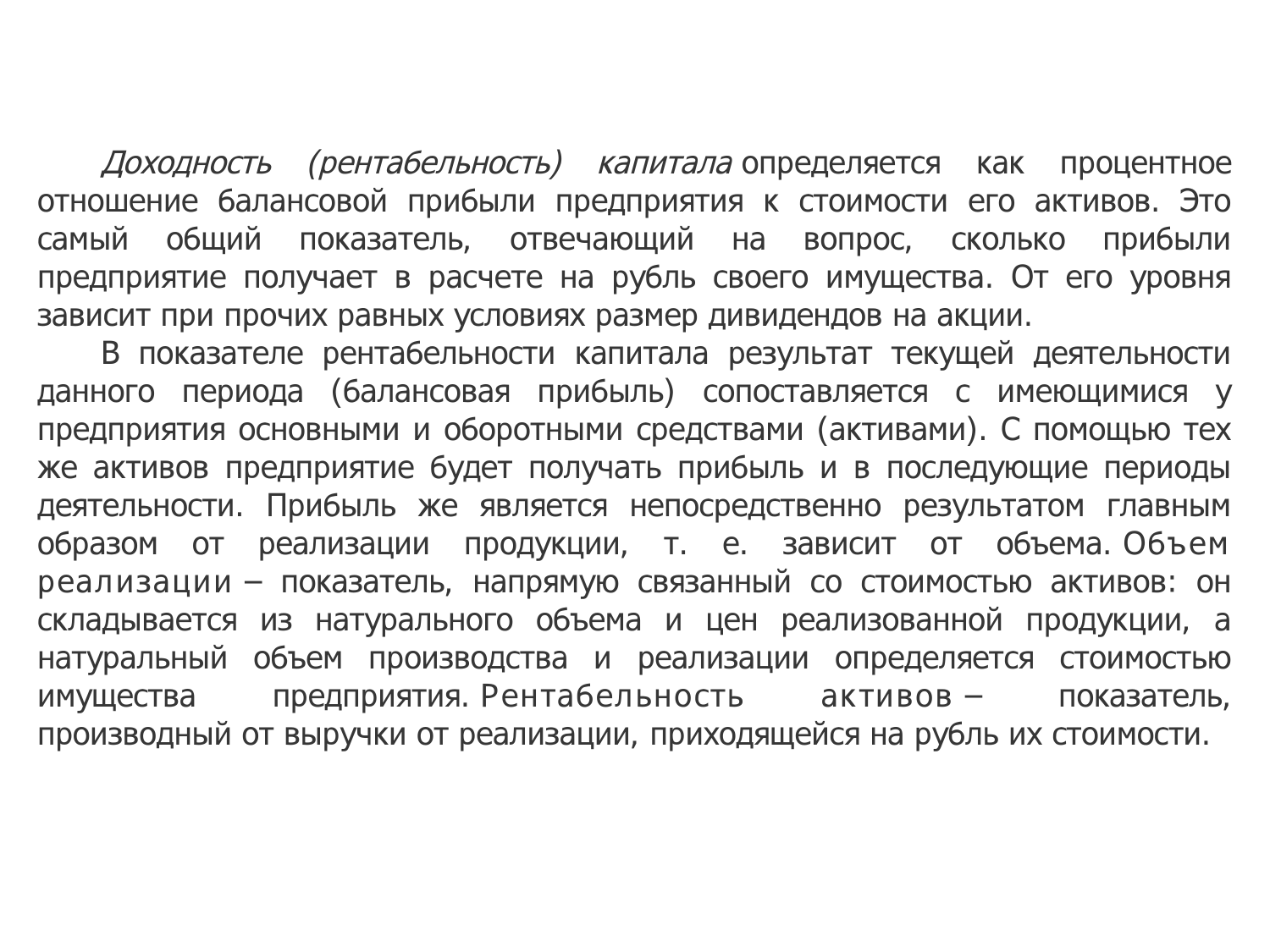

Доходность (рентабельность) капитала определяется как процентное отношение балансовой прибыли предприятия к стоимости его активов. Это самый общий показатель, отвечающий на вопрос, сколько прибыли предприятие получает в расчете на рубль своего имущества. От его уровня зависит при прочих равных условиях размер дивидендов на акции.
В показателе рентабельности капитала результат текущей деятельности данного периода (балансовая прибыль) сопоставляется с имеющимися у предприятия основными и оборотными средствами (активами). С помощью тех же активов предприятие будет получать прибыль и в последующие периоды деятельности. Прибыль же является непосредственно результатом главным образом от реализации продукции, т. е. зависит от объема. Объем реализации – показатель, напрямую связанный со стоимостью активов: он складывается из натурального объема и цен реализованной продукции, а натуральный объем производства и реализации определяется стоимостью имущества предприятия. Рентабельность активов – показатель, производный от выручки от реализации, приходящейся на рубль их стоимости.